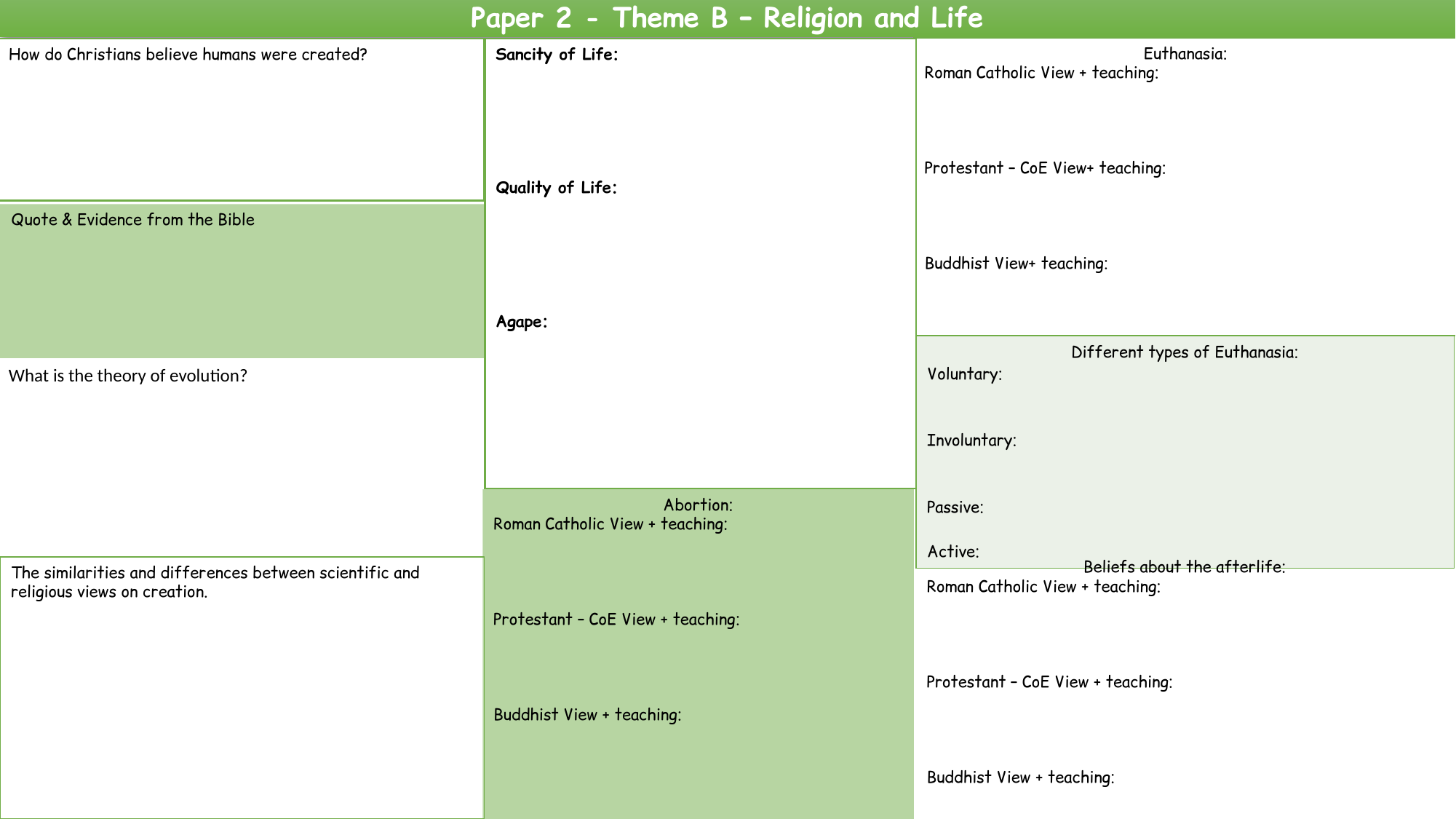

Paper 2 - Theme B – Religion and Life
Euthanasia:
Roman Catholic View + teaching:

Protestant – CoE View+ teaching:

Buddhist View+ teaching:

Sancity of Life:

Quality of Life:

Agape:
How do Christians believe humans were created?
Quote & Evidence from the Bible

What is the theory of evolution?
| Different types of Euthanasia: Voluntary: Involuntary: Passive: Active: |
| --- |
Abortion:
Roman Catholic View + teaching:

Protestant – CoE View + teaching:

Buddhist View + teaching:

Beliefs about the afterlife:
Roman Catholic View + teaching:

Protestant – CoE View + teaching:

Buddhist View + teaching:
The similarities and differences between scientific and religious views on creation.